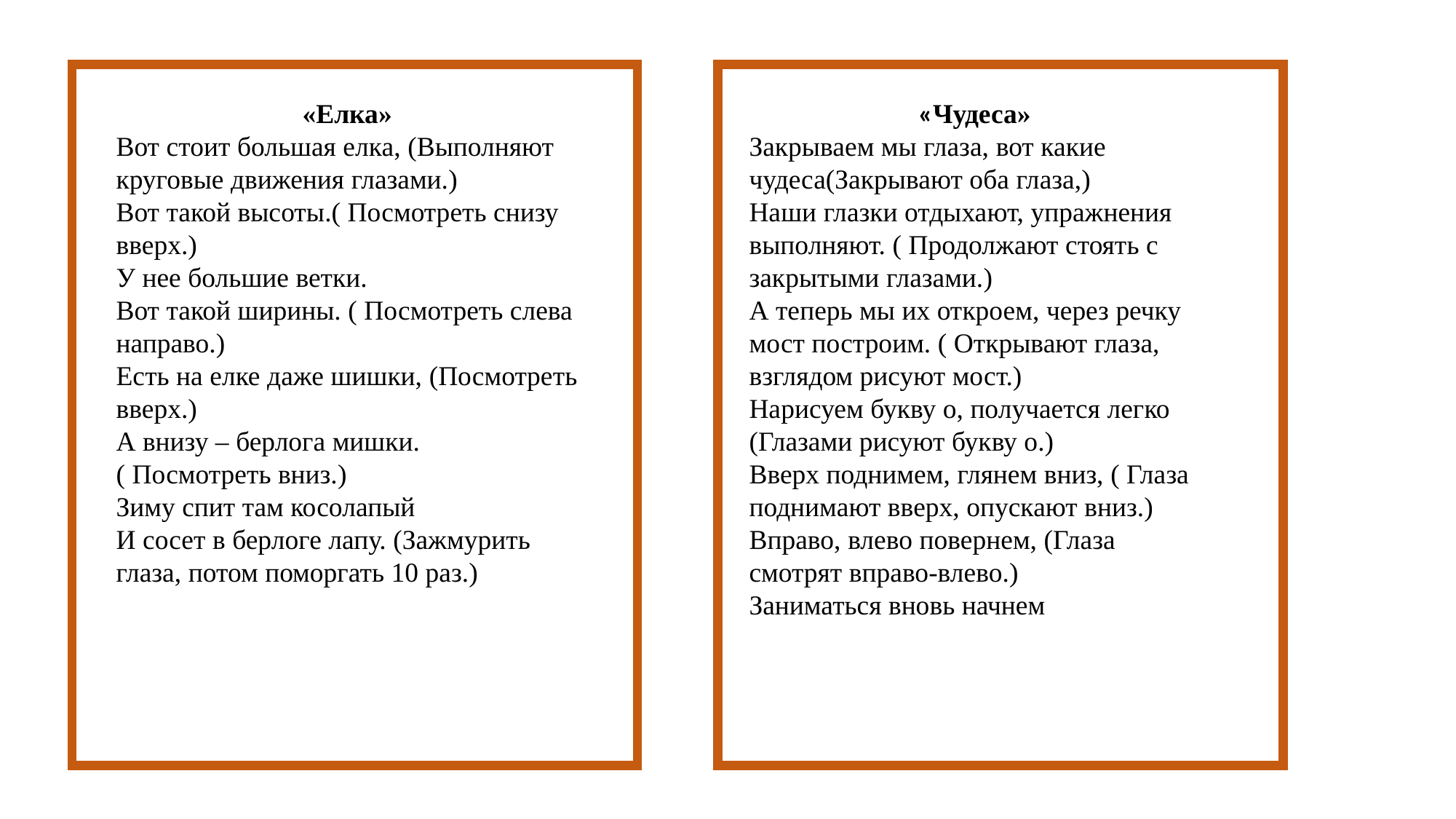

«Чудеса»
Закрываем мы глаза, вот какие чудеса(Закрывают оба глаза,)
Наши глазки отдыхают, упражнения выполняют. ( Продолжают стоять с
закрытыми глазами.)
А теперь мы их откроем, через речку мост построим. ( Открывают глаза,
взглядом рисуют мост.)
Нарисуем букву о, получается легко (Глазами рисуют букву о.)
Вверх поднимем, глянем вниз, ( Глаза поднимают вверх, опускают вниз.)
Вправо, влево повернем, (Глаза смотрят вправо-влево.)
Заниматься вновь начнем
«Елка»
Вот стоит большая елка, (Выполняют круговые движения глазами.)
Вот такой высоты.( Посмотреть снизу вверх.)
У нее большие ветки.
Вот такой ширины. ( Посмотреть слева направо.)
Есть на елке даже шишки, (Посмотреть вверх.)
А внизу – берлога мишки. ( Посмотреть вниз.)
Зиму спит там косолапый
И сосет в берлоге лапу. (Зажмурить глаза, потом поморгать 10 раз.)